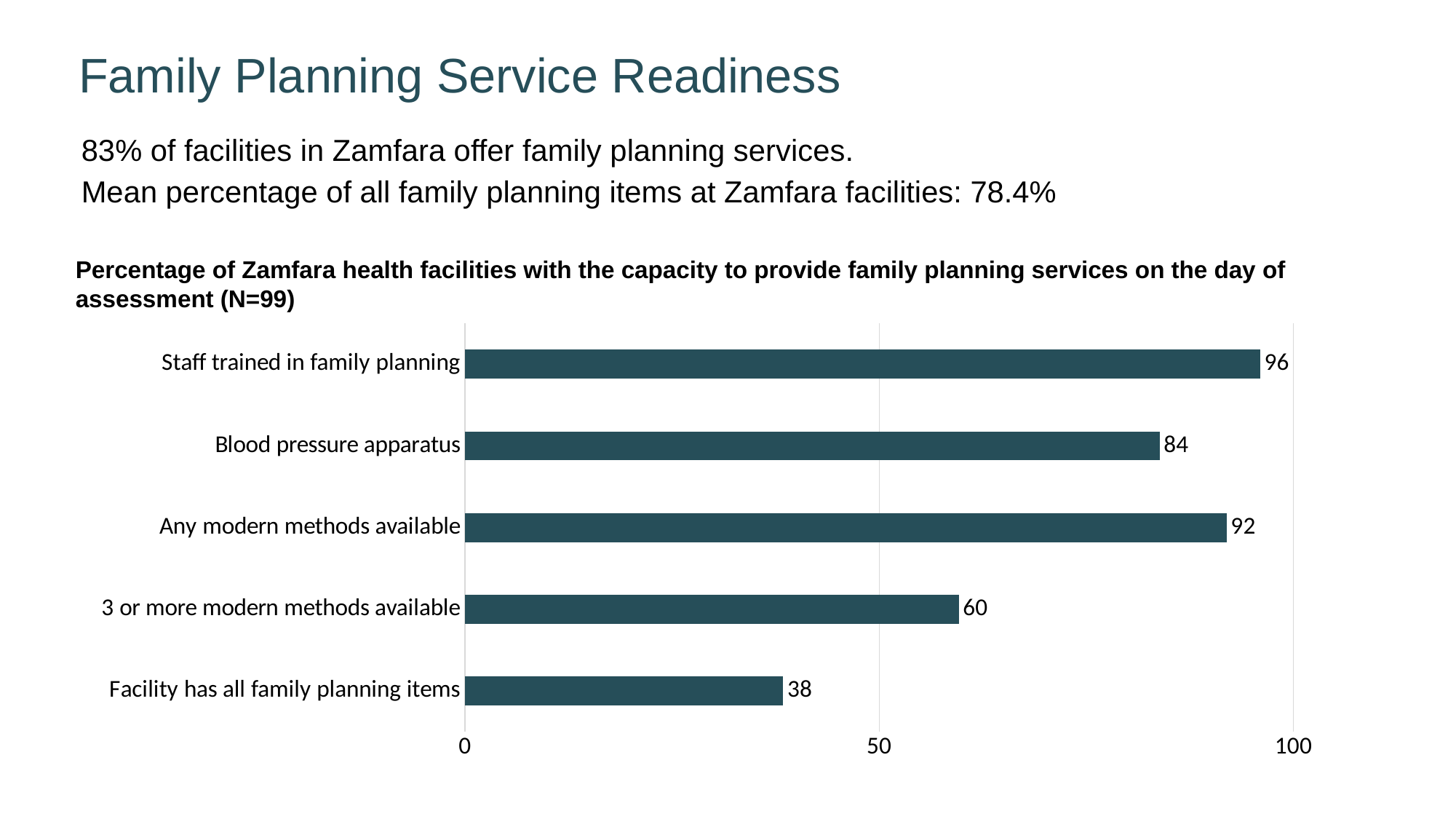

Family Planning Service Readiness
83% of facilities in Zamfara offer family planning services.
Mean percentage of all family planning items at Zamfara facilities: 78.4%
Percentage of Zamfara health facilities with the capacity to provide family planning services on the day of assessment (N=99)

### Chart

| Category | Zamfara |
|---|---|
| Facility has all family planning items | 38.4 |
| 3 or more modern methods available | 59.6 |
| Any modern methods available | 91.92 |
| Blood pressure apparatus | 83.84 |
| Staff trained in family planning | 95.96 |